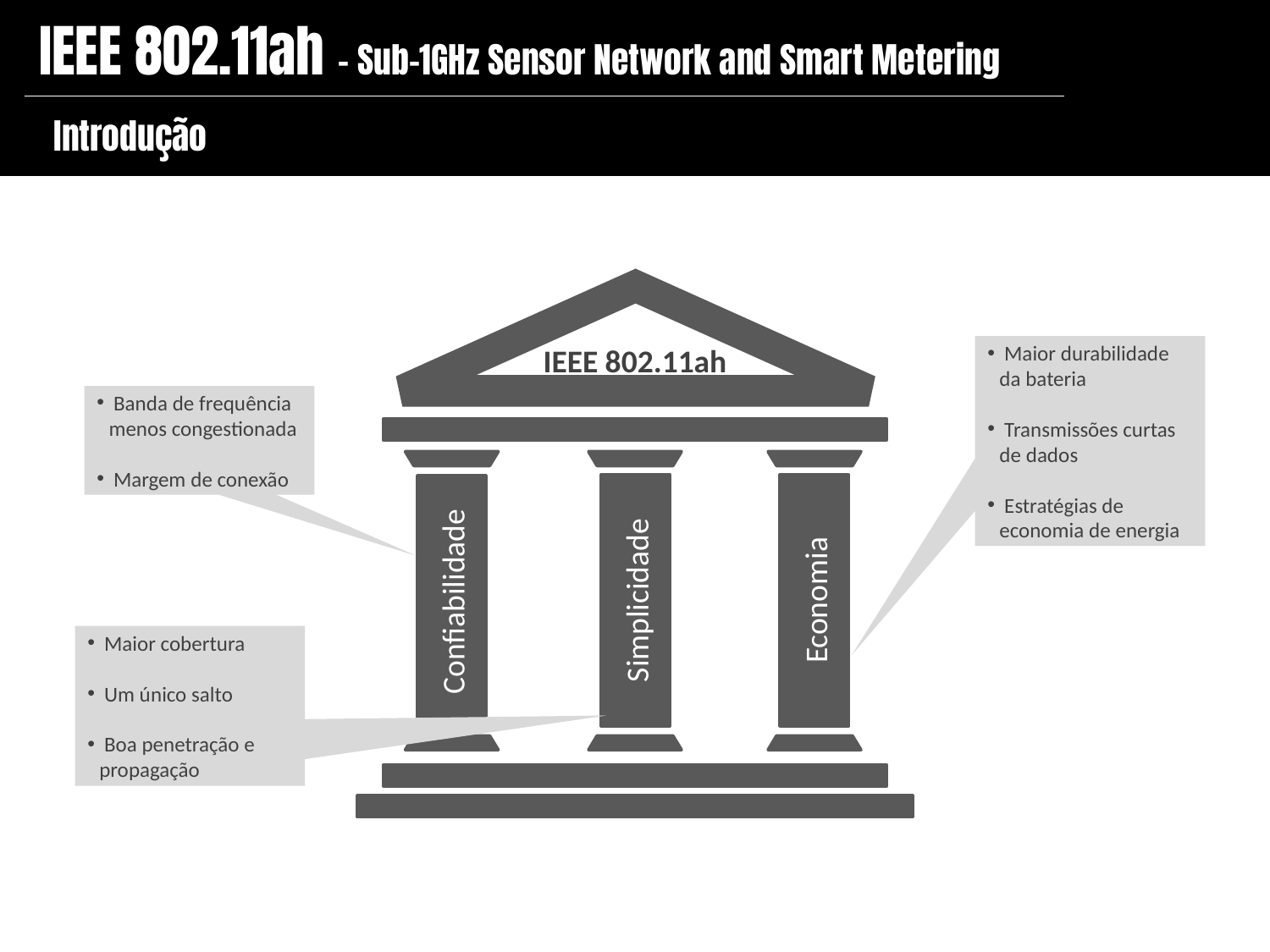

IEEE 802.11ah - Sub-1GHz Sensor Network and Smart Metering

     Introdução

Simplicidade
Economia
Confiabilidade

IEEE 802.11ah
 Maior durabilidade da bateria

 Transmissões curtas de dados

 Estratégias de economia de energia
 Banda de frequência menos congestionada

 Margem de conexão
 Maior cobertura

 Um único salto

 Boa penetração e propagação